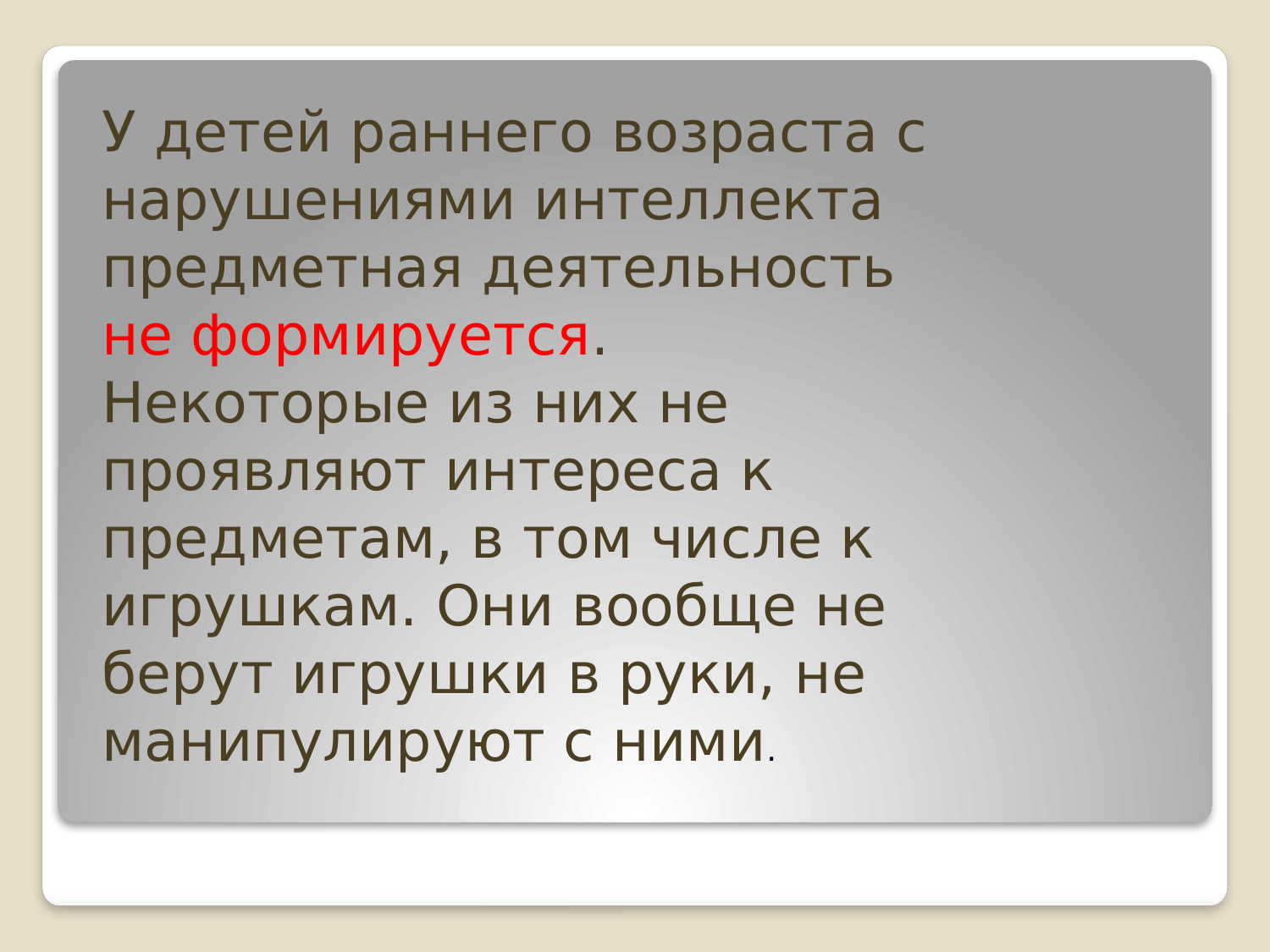

У детей раннего возраста с нарушениями интеллекта предметная деятельность не формируется. Некоторые из них не проявляют интереса к предметам, в том числе к игрушкам. Они вообще не берут игрушки в руки, не манипулируют с ними.
#